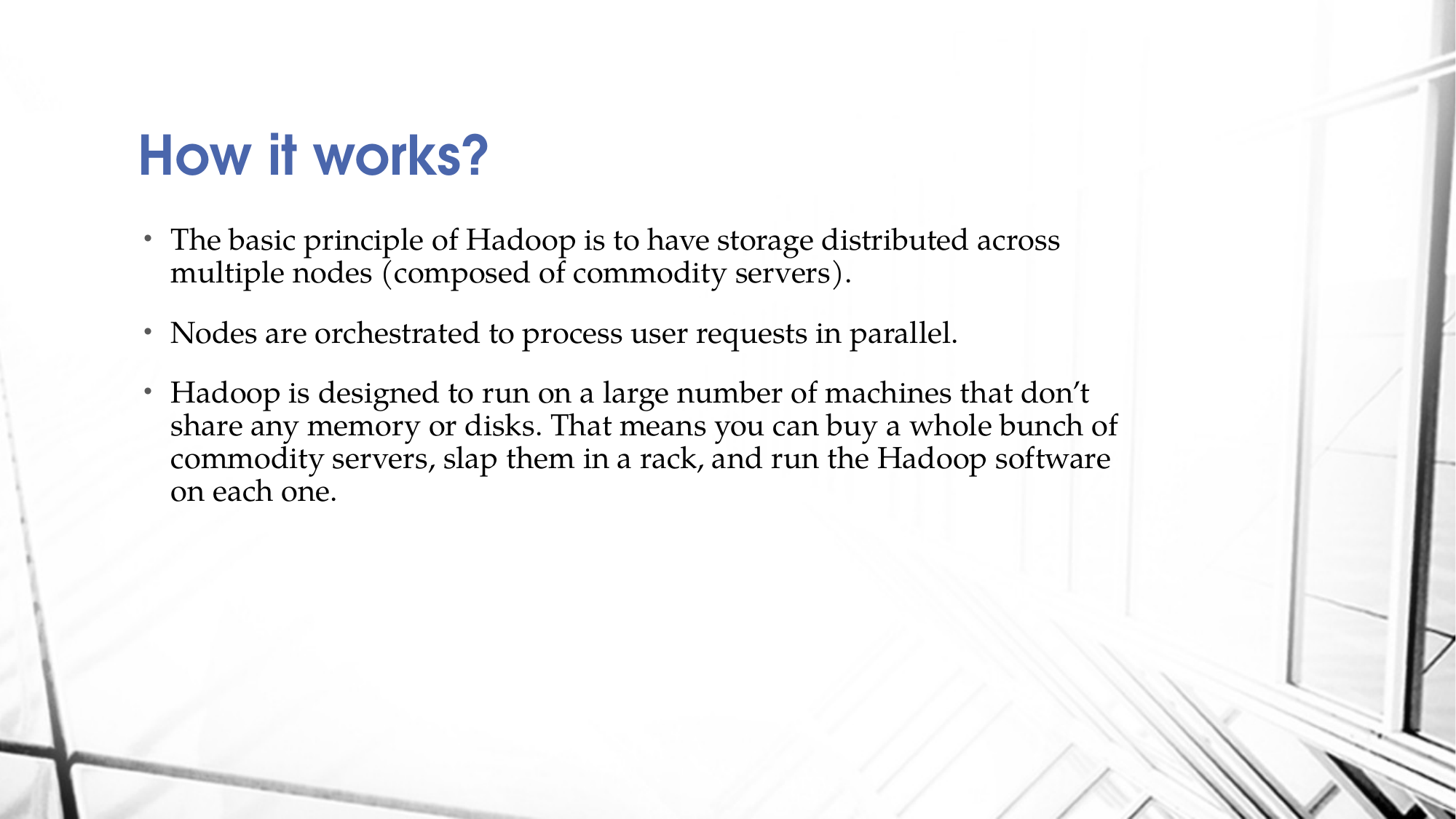

# How it works?
The basic principle of Hadoop is to have storage distributed across multiple nodes (composed of commodity servers).
Nodes are orchestrated to process user requests in parallel.
Hadoop is designed to run on a large number of machines that don’t share any memory or disks. That means you can buy a whole bunch of commodity servers, slap them in a rack, and run the Hadoop software on each one.